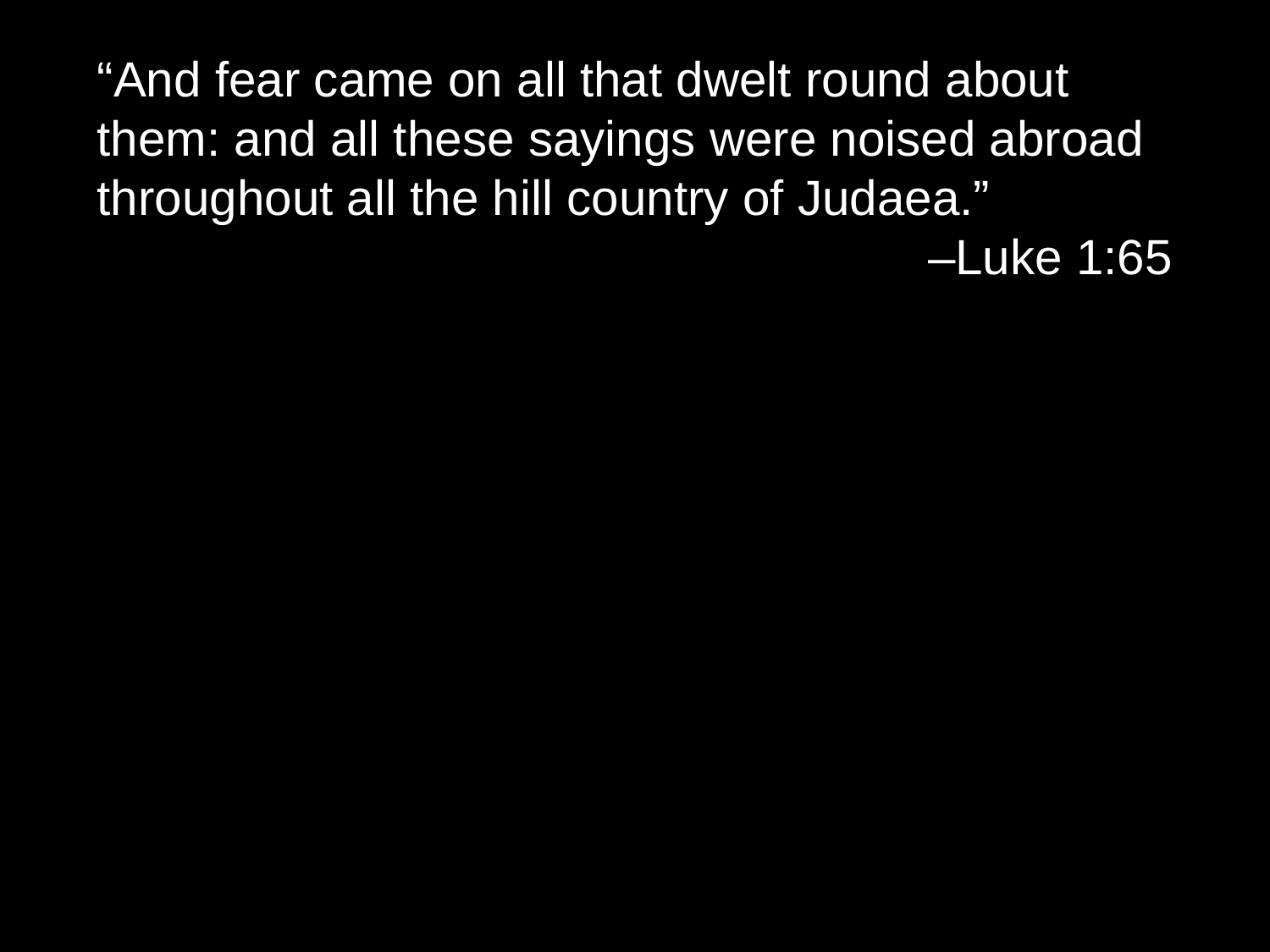

“And fear came on all that dwelt round about them: and all these sayings were noised abroad throughout all the hill country of Judaea.”
–Luke 1:65